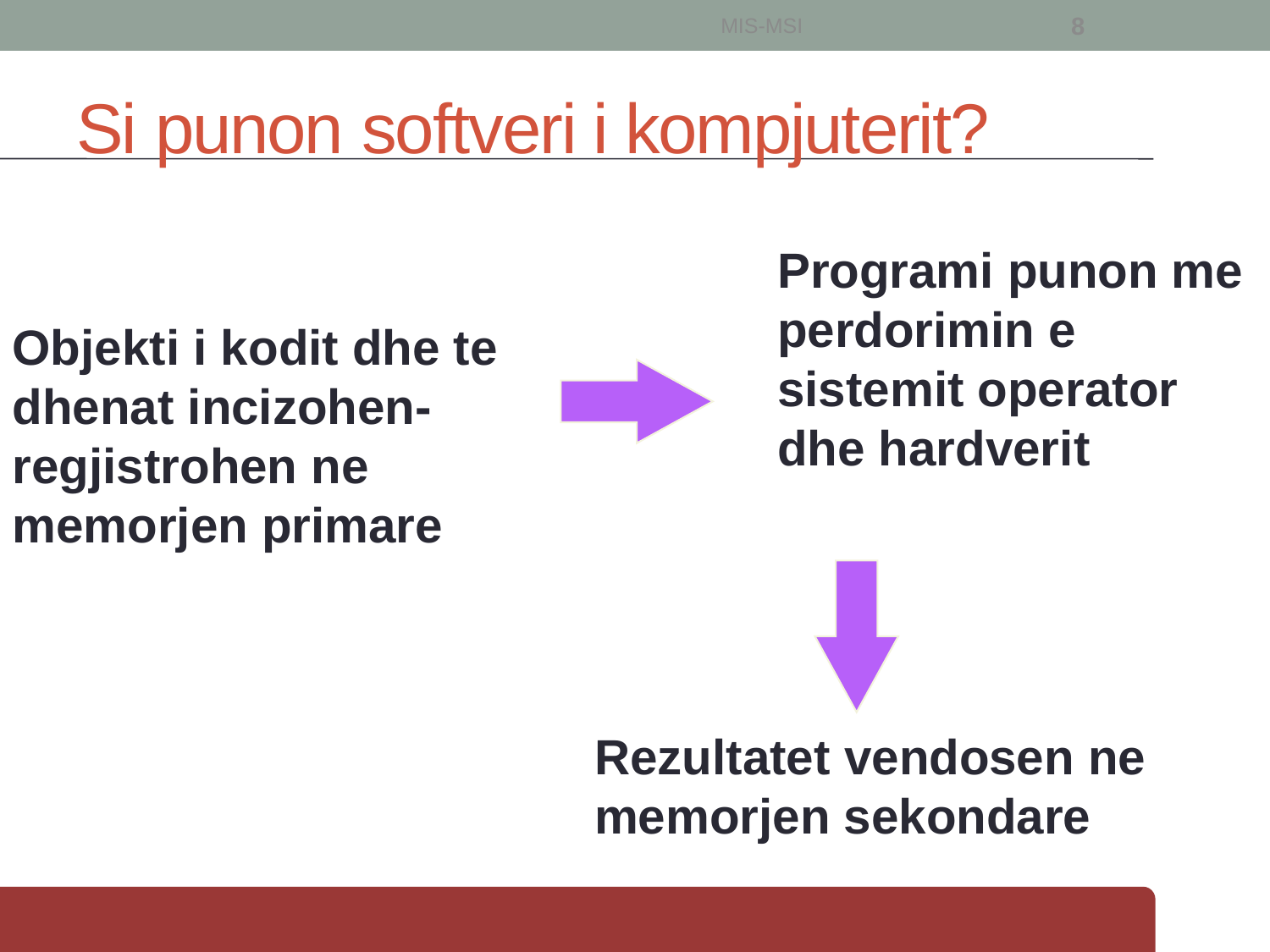

MIS-MSI
8
# Si punon softveri i kompjuterit?
Programi punon me perdorimin e sistemit operator dhe hardverit
Objekti i kodit dhe te dhenat incizohen-regjistrohen ne memorjen primare

Rezultatet vendosen ne  memorjen sekondare